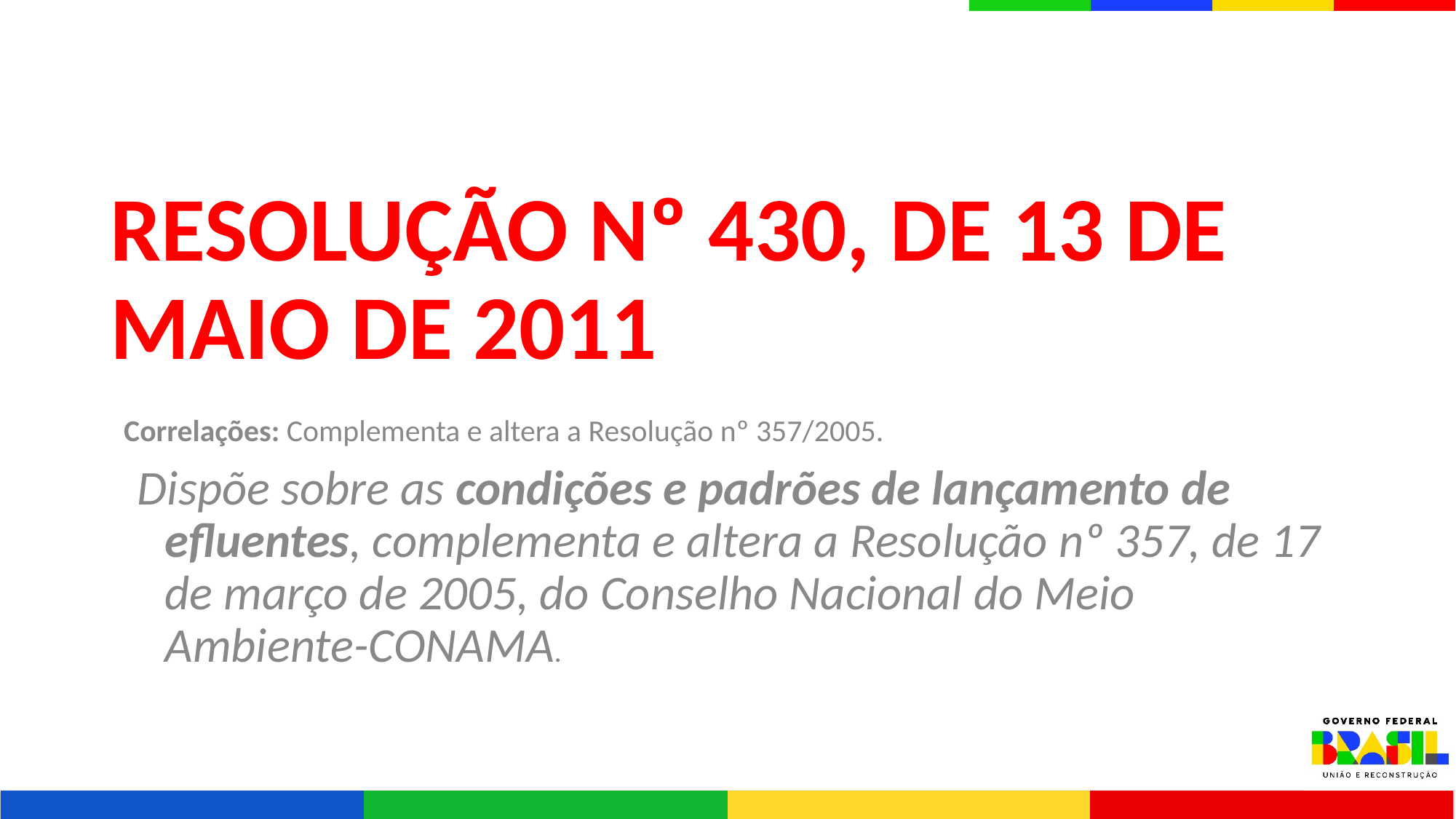

# RESOLUÇÃO Nº 430, DE 13 DE MAIO DE 2011
Correlações: Complementa e altera a Resolução nº 357/2005.
Dispõe sobre as condições e padrões de lançamento de efluentes, complementa e altera a Resolução nº 357, de 17 de março de 2005, do Conselho Nacional do Meio Ambiente-CONAMA.